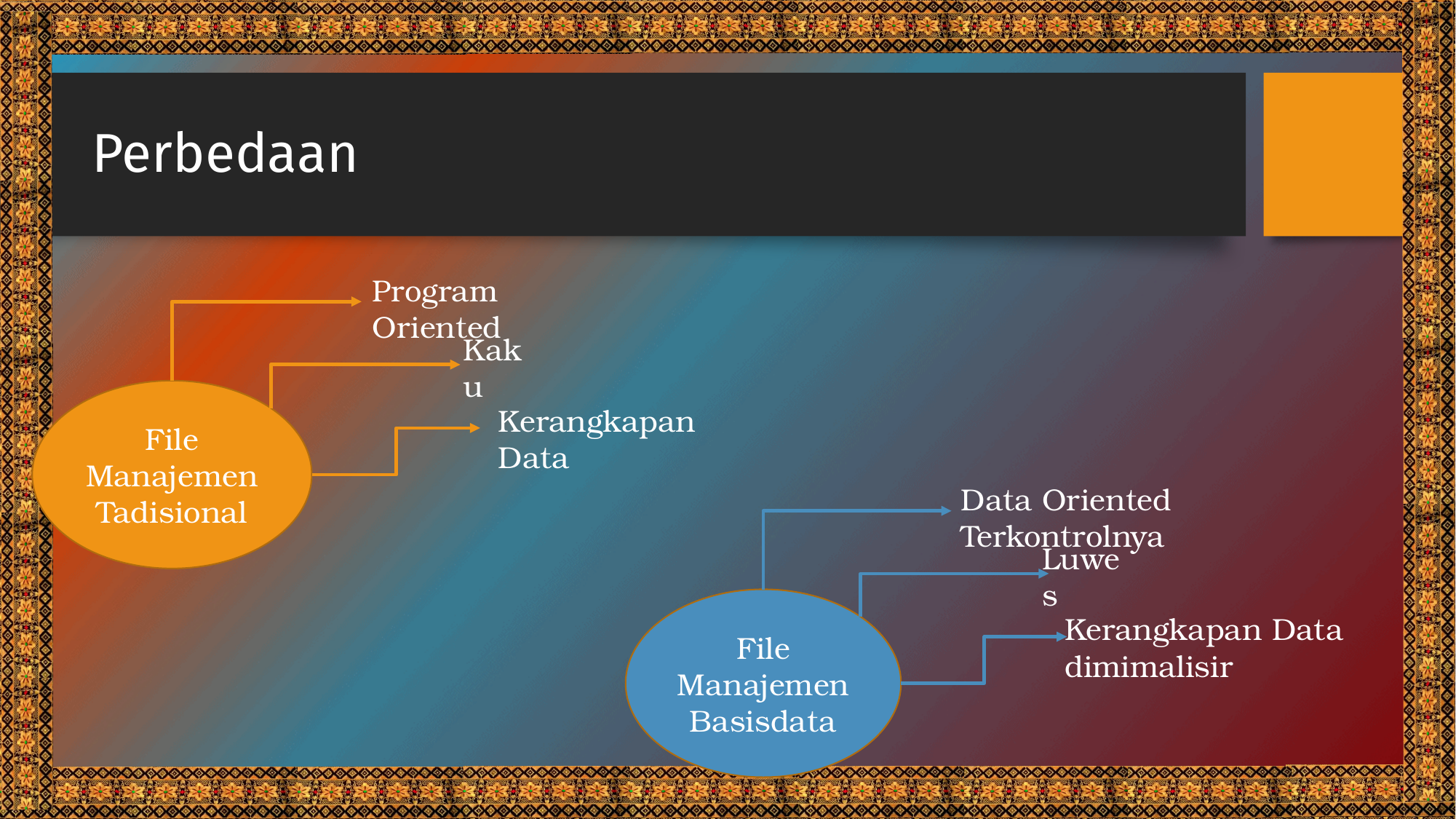

# Perbedaan
Program Oriented
Kaku
File Manajemen Tadisional
Kerangkapan Data
Data Oriented Terkontrolnya
Luwes
File Manajemen Basisdata
Kerangkapan Data
dimimalisir